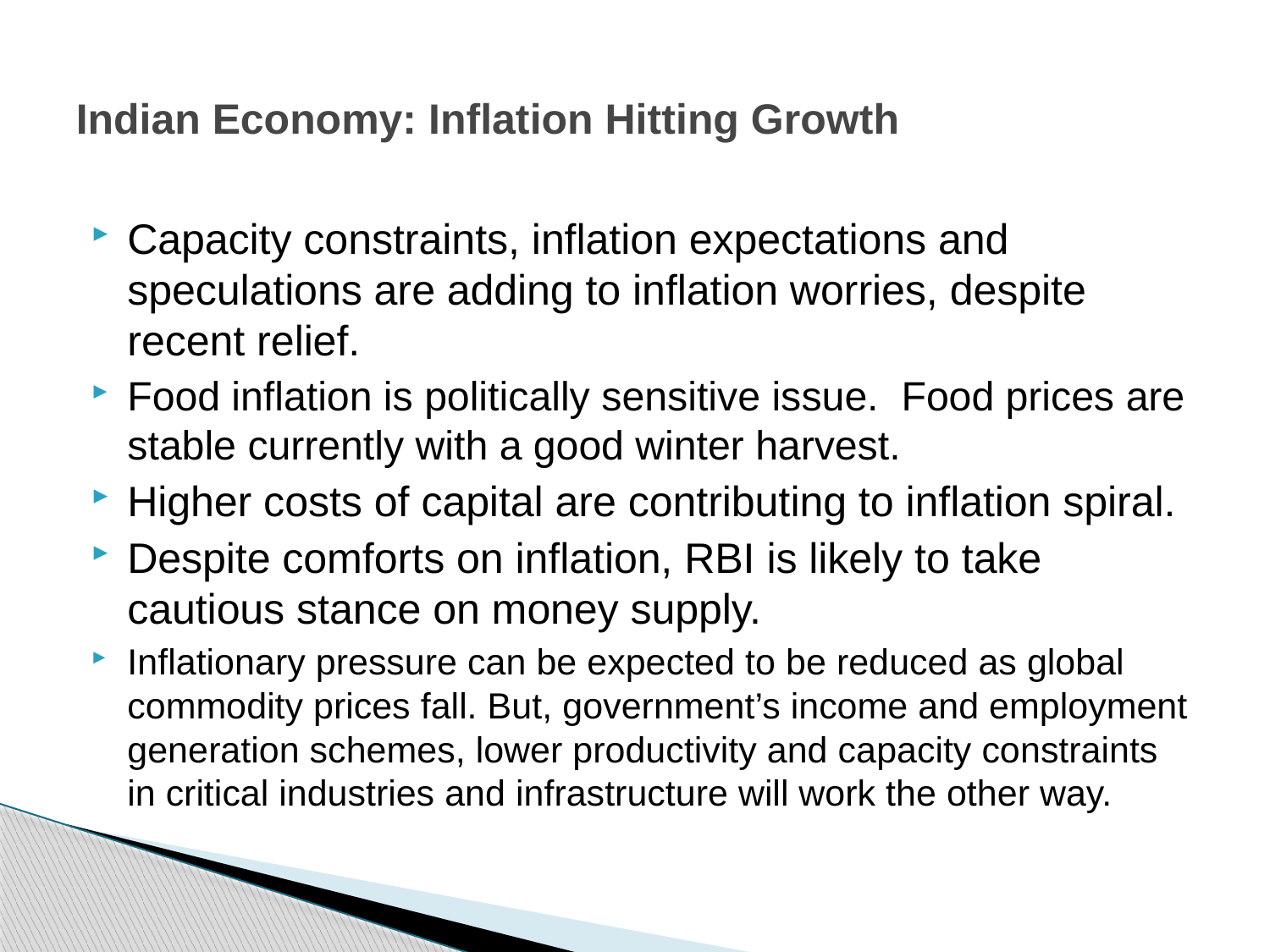

# Indian Economy: Inflation Hitting Growth
Capacity constraints, inflation expectations and speculations are adding to inflation worries, despite recent relief.
Food inflation is politically sensitive issue.  Food prices are stable currently with a good winter harvest.
Higher costs of capital are contributing to inflation spiral.
Despite comforts on inflation, RBI is likely to take  cautious stance on money supply.
Inflationary pressure can be expected to be reduced as global commodity prices fall. But, government’s income and employment generation schemes, lower productivity and capacity constraints in critical industries and infrastructure will work the other way.